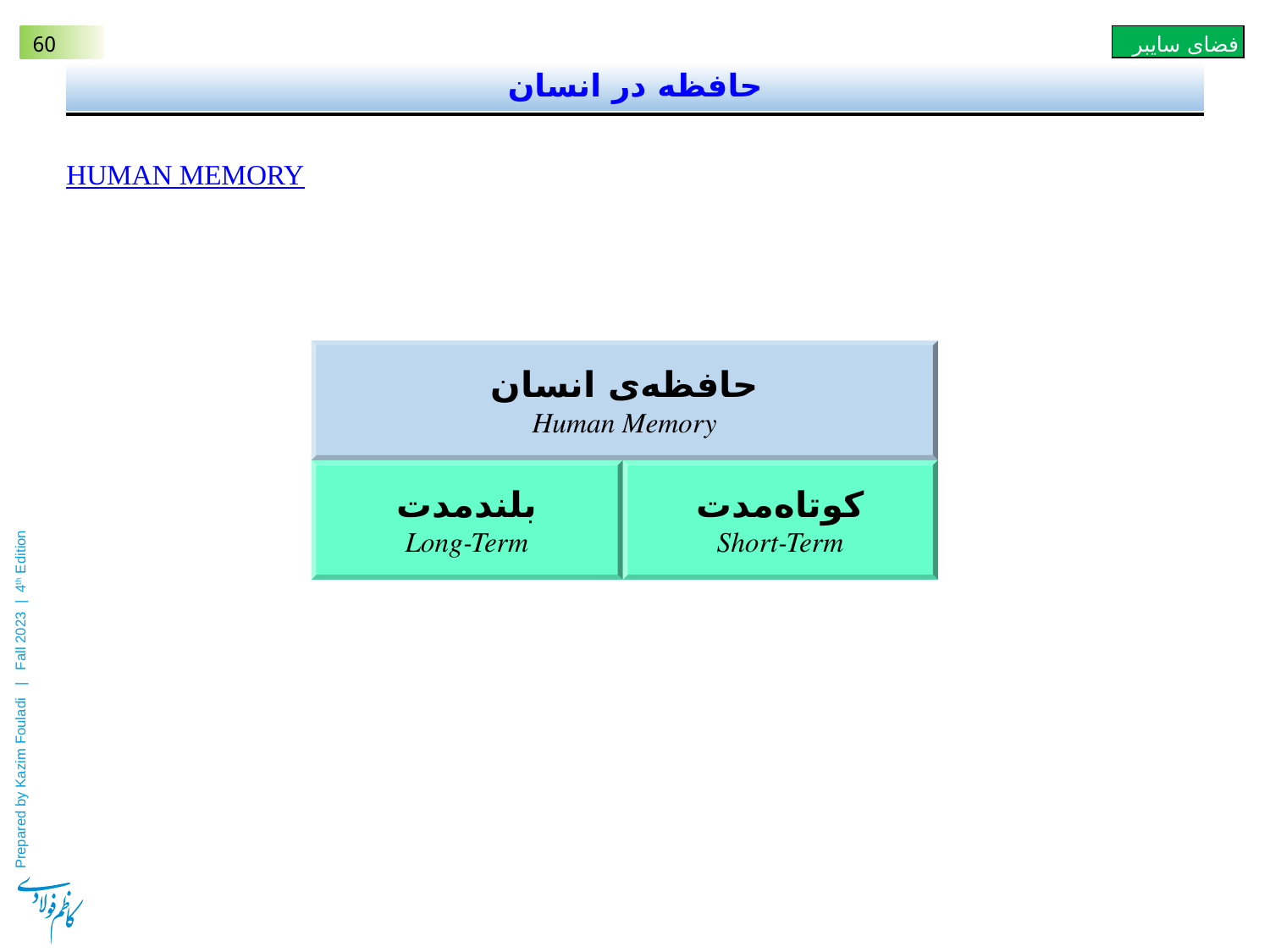

# حافظه در انسان

Human Memory
حافظه‌ی انسان
Human Memory
بلندمدت
Long-Term
کوتاه‌مدت
Short-Term